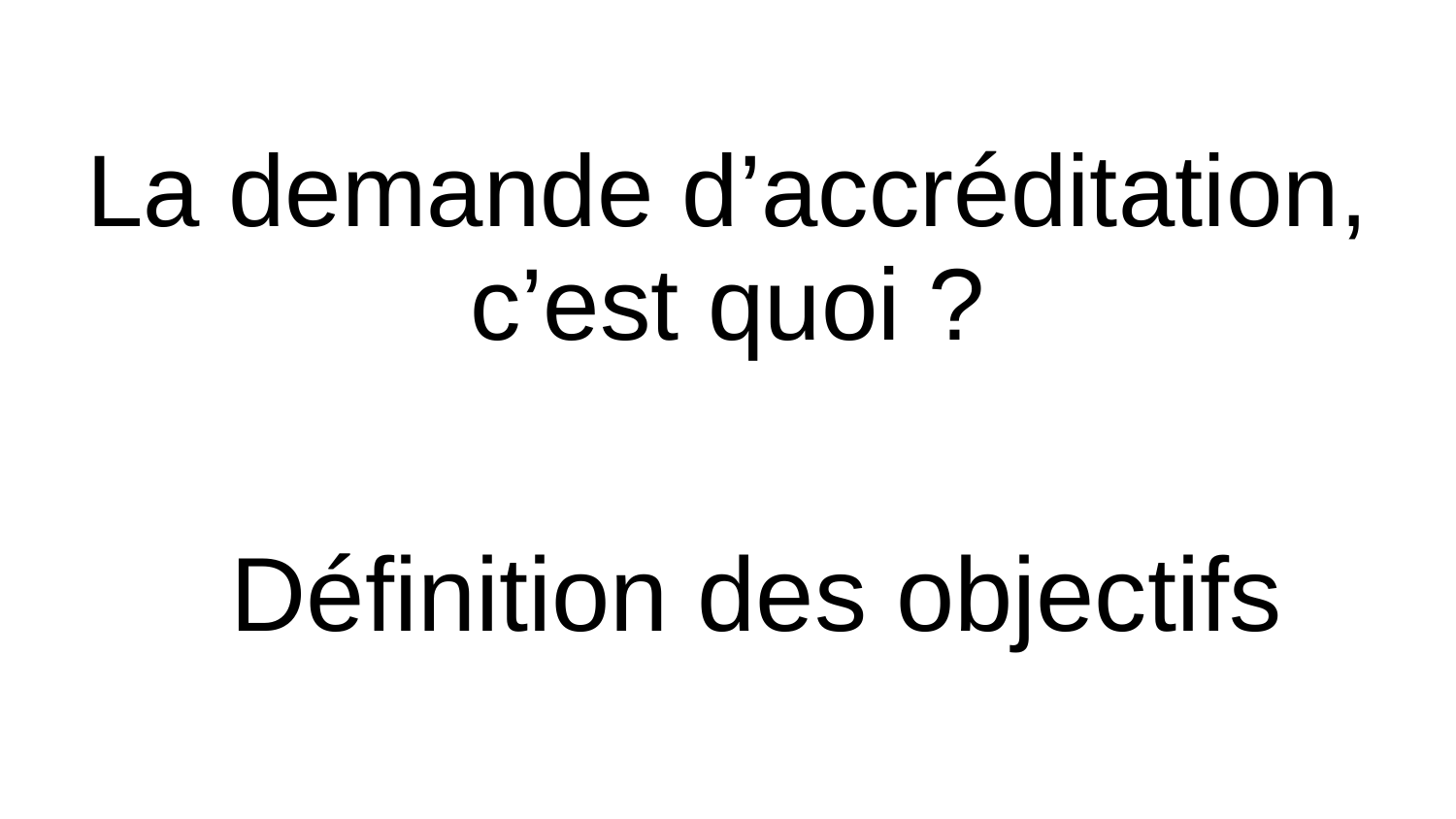

# La demande d’accréditation, c’est quoi ?
Définition des objectifs